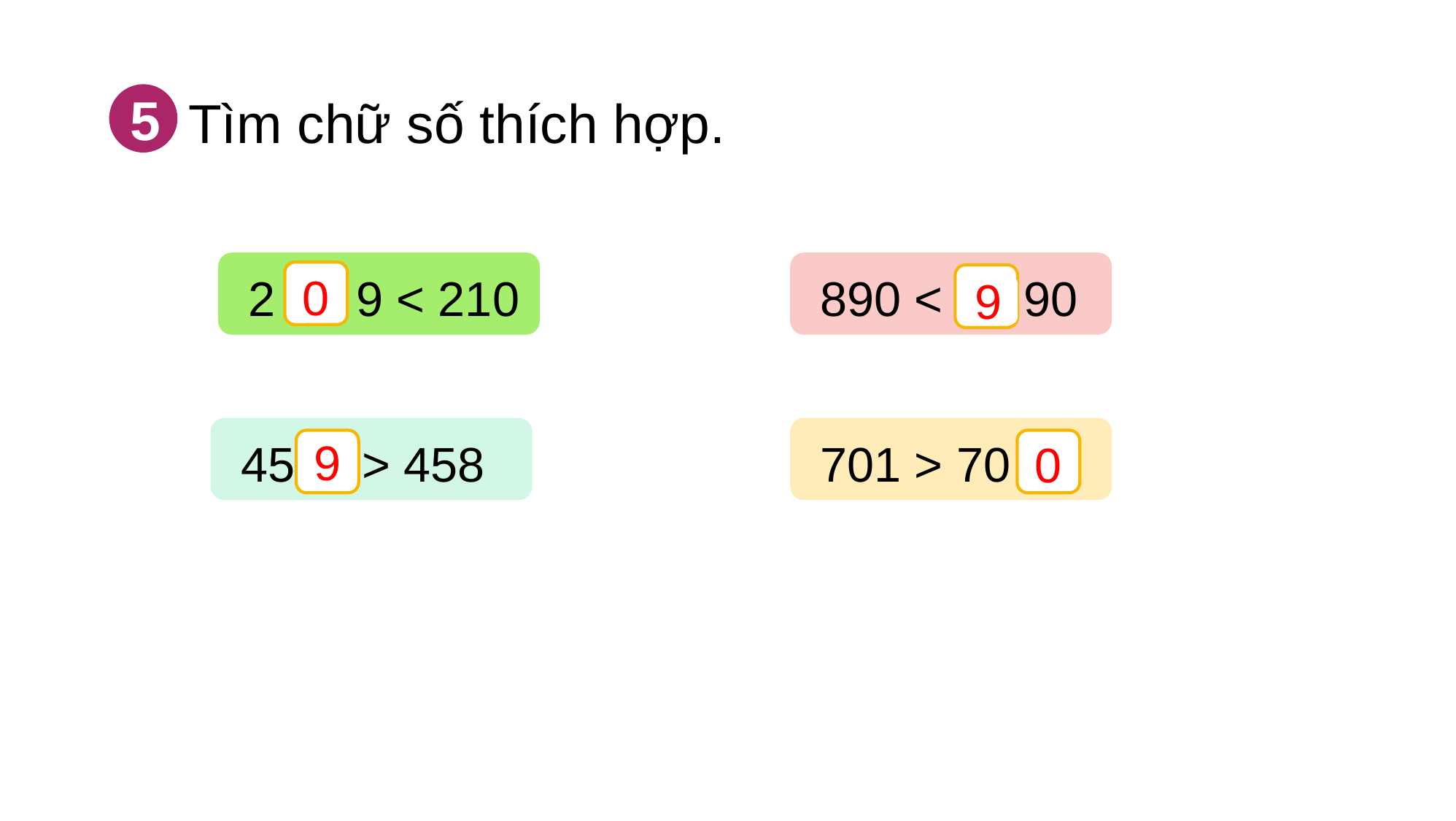

Tìm chữ số thích hợp.
5

2      9 < 210
?

890 <      90
?
0
9

45     > 458
?

701 > 70
?
9
0